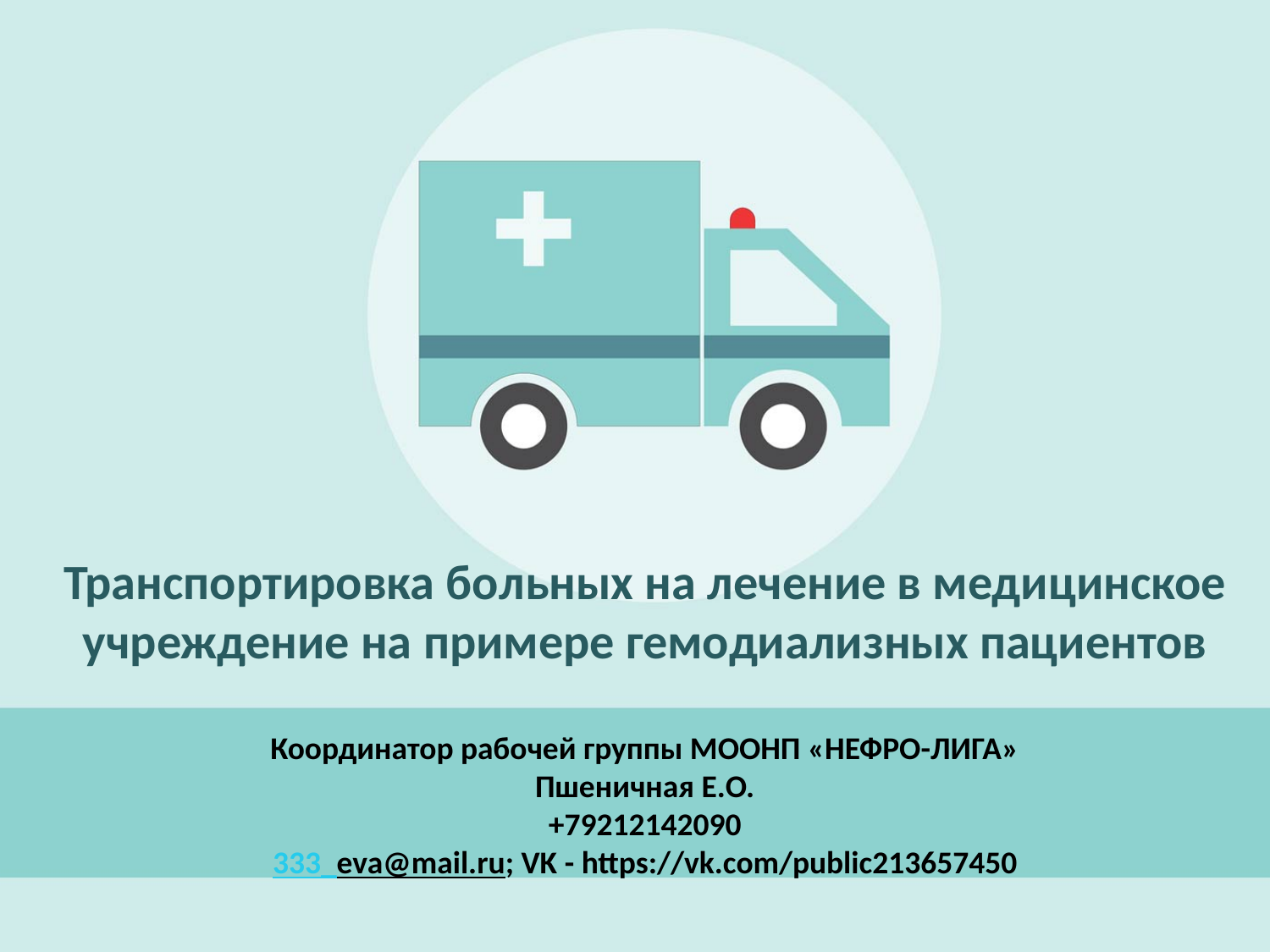

# Транспортировка больных на лечение в медицинское учреждение на примере гемодиализных пациентов Координатор рабочей группы МООНП «НЕФРО-ЛИГА» Пшеничная Е.О. +79212142090 333_eva@mail.ru; VK - https://vk.com/public213657450